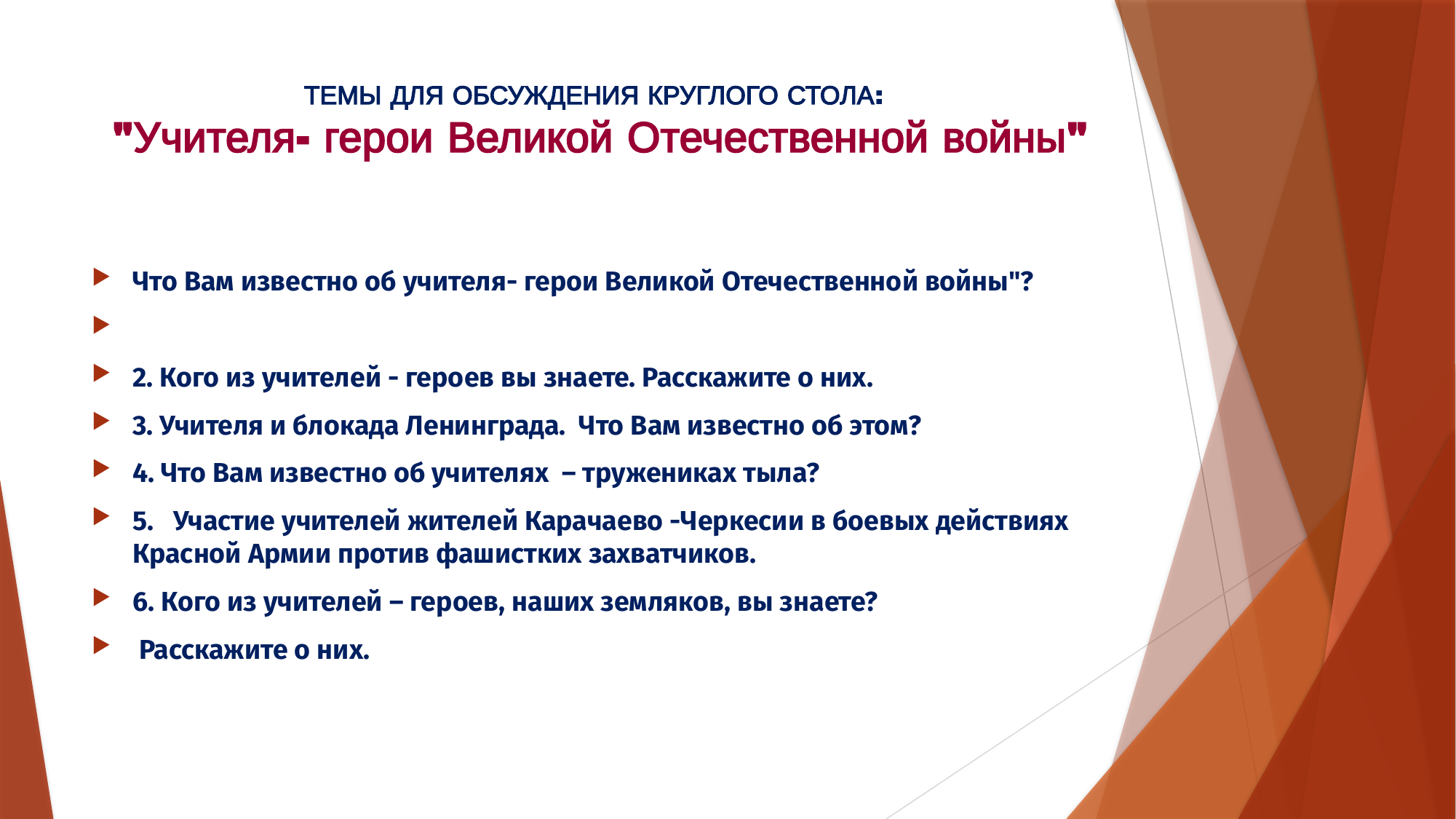

# ТЕМЫ ДЛЯ ОБСУЖДЕНИЯ КРУГЛОГО СТОЛА:  "Учителя- герои Великой Отечественной войны"
Что Вам известно об учителя- герои Великой Отечественной войны"?

2. Кого из учителей - героев вы знаете. Расскажите о них.
3. Учителя и блокада Ленинграда.  Что Вам известно об этом?
4. Что Вам известно об учителях  – тружениках тыла?
5.   Участие учителей жителей Карачаево -Черкесии в боевых действиях Красной Армии против фашистких захватчиков.
6. Кого из учителей – героев, наших земляков, вы знаете?
 Расскажите о них.